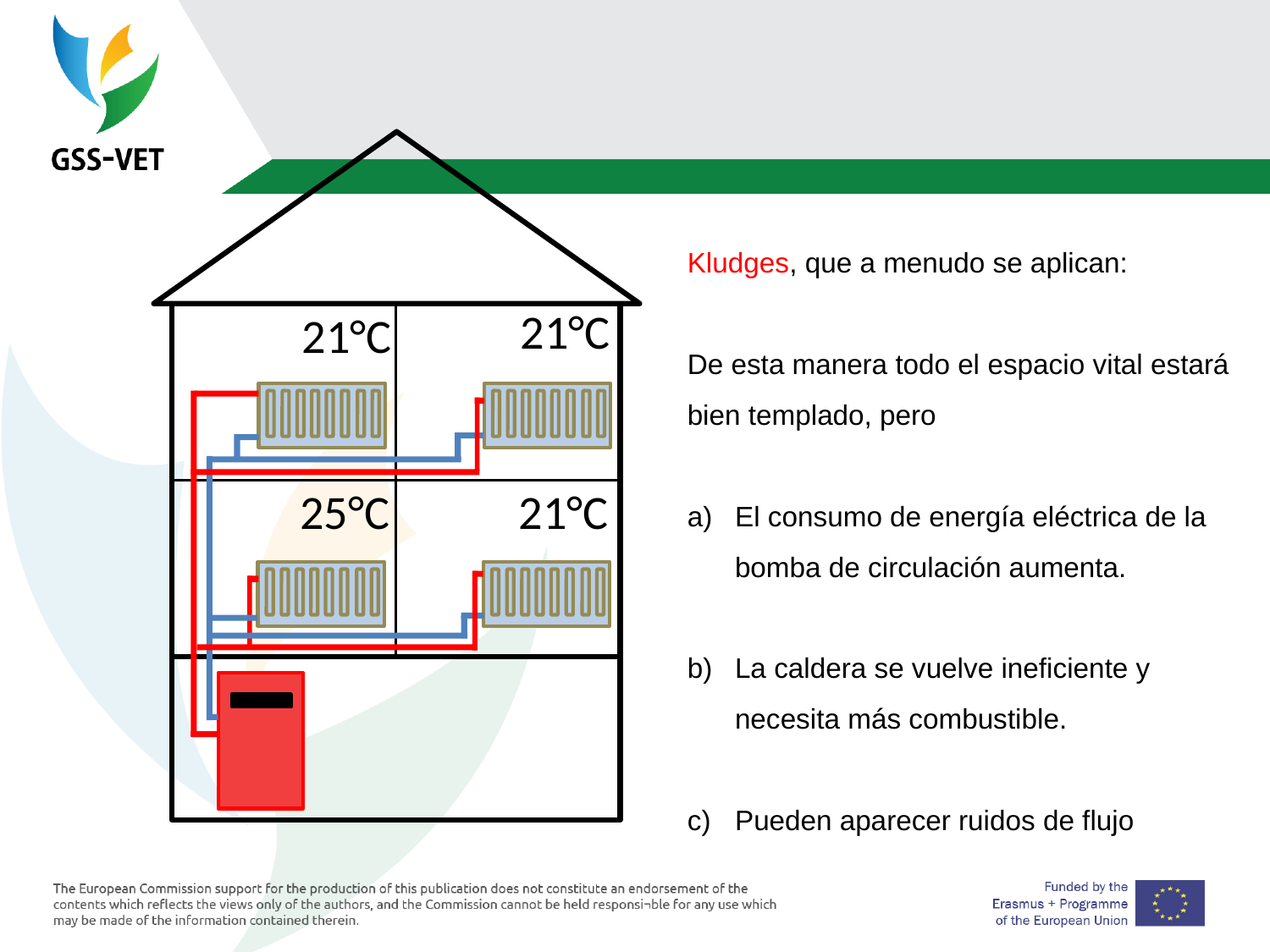

Kludges, que a menudo se aplican:

De esta manera todo el espacio vital estará bien templado, pero

El consumo de energía eléctrica de la bomba de circulación aumenta.

La caldera se vuelve ineficiente y necesita más combustible.

Pueden aparecer ruidos de flujo
21°C
21°C

25°C
21°C